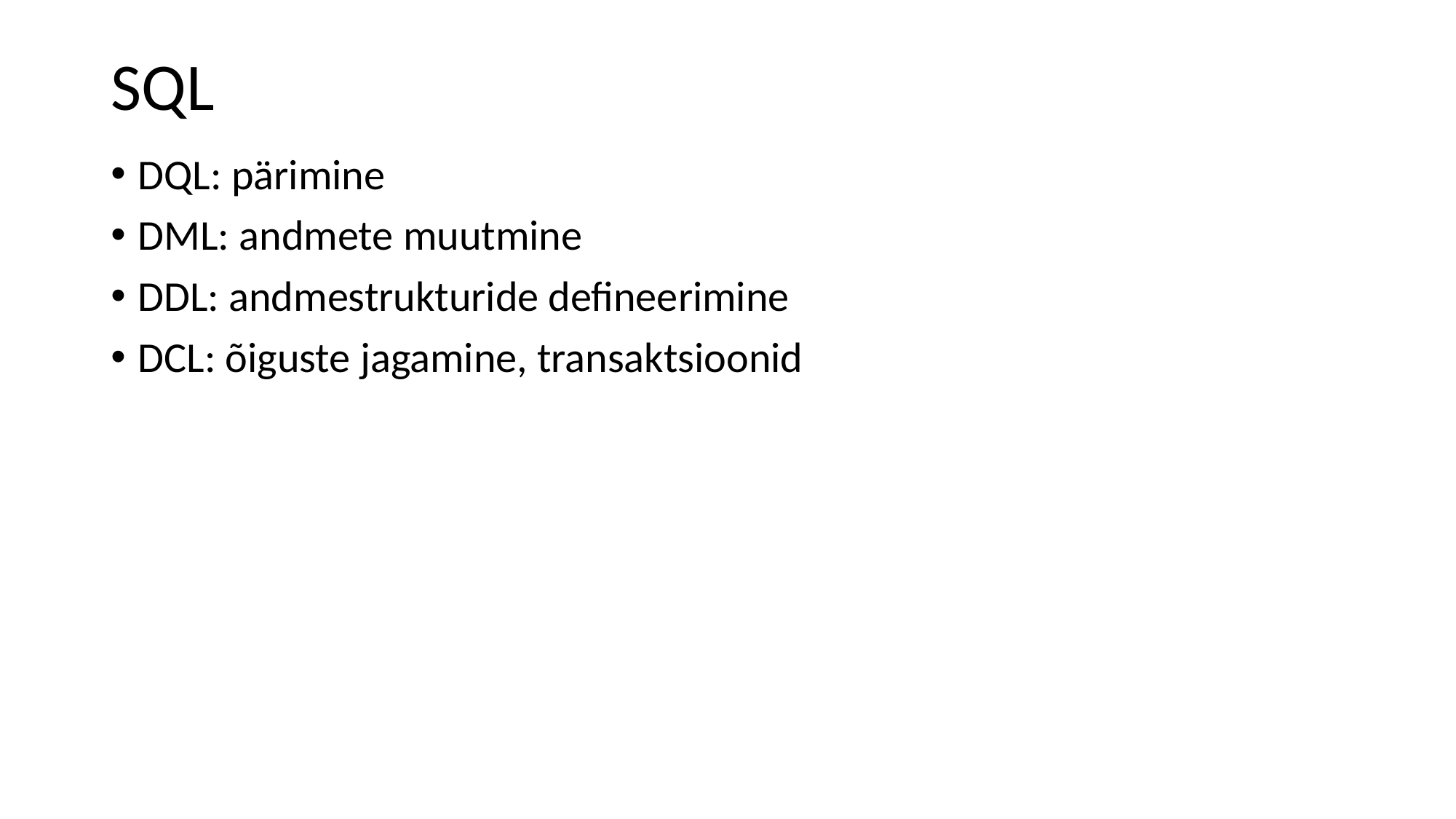

# SQL
DQL: pärimine
DML: andmete muutmine
DDL: andmestrukturide defineerimine
DCL: õiguste jagamine, transaktsioonid